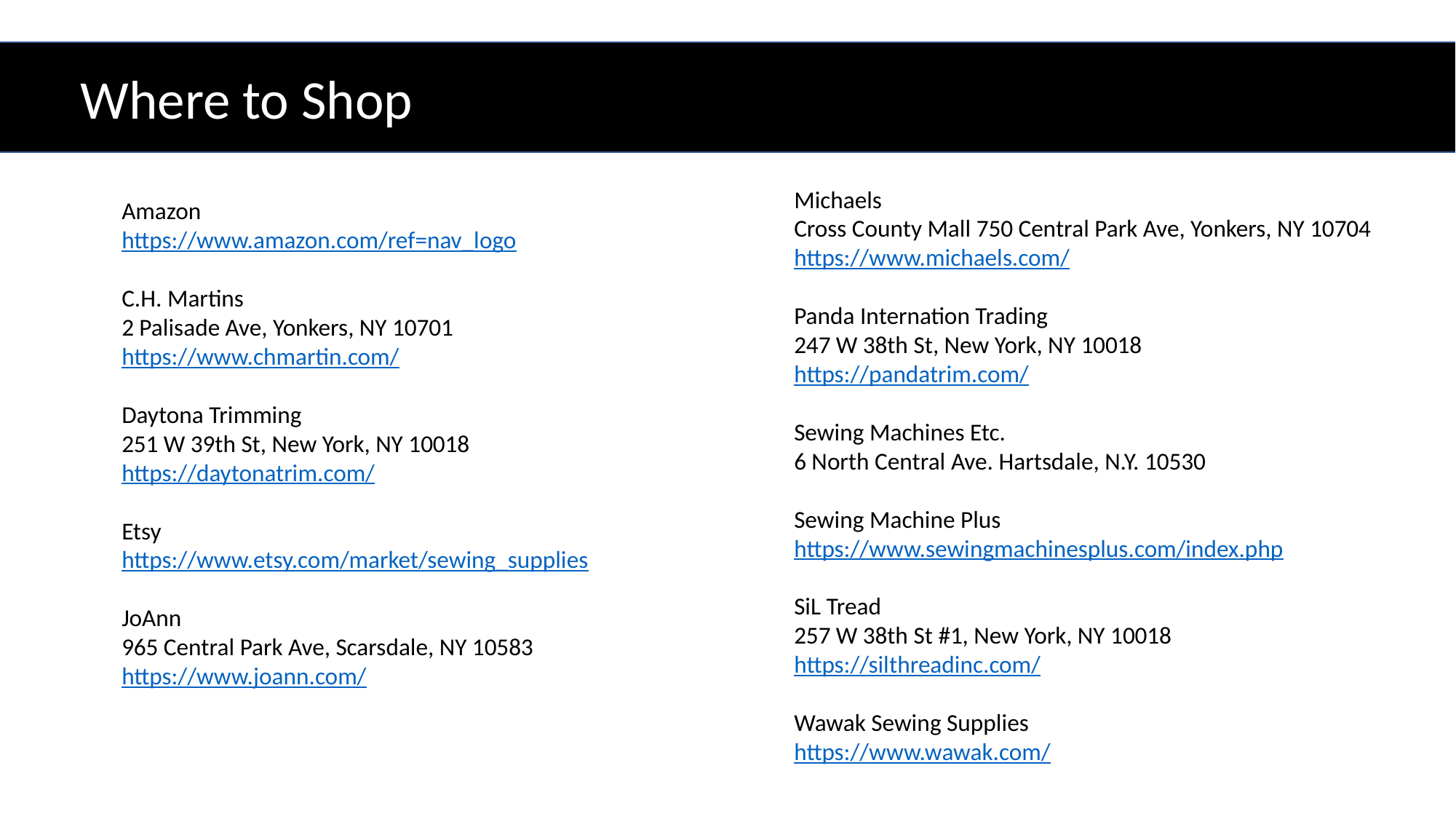

Where to Shop
Michaels
Cross County Mall 750 Central Park Ave, Yonkers, NY 10704
https://www.michaels.com/

Panda Internation Trading
247 W 38th St, New York, NY 10018
https://pandatrim.com/

Sewing Machines Etc.
6 North Central Ave. Hartsdale, N.Y. 10530

Sewing Machine Plus
https://www.sewingmachinesplus.com/index.php

SiL Tread
257 W 38th St #1, New York, NY 10018
https://silthreadinc.com/

Wawak Sewing Supplies
https://www.wawak.com/

Amazon
https://www.amazon.com/ref=nav_logo

C.H. Martins
2 Palisade Ave, Yonkers, NY 10701
https://www.chmartin.com/

Daytona Trimming
251 W 39th St, New York, NY 10018
https://daytonatrim.com/

Etsy
https://www.etsy.com/market/sewing_supplies

JoAnn
965 Central Park Ave, Scarsdale, NY 10583
https://www.joann.com/